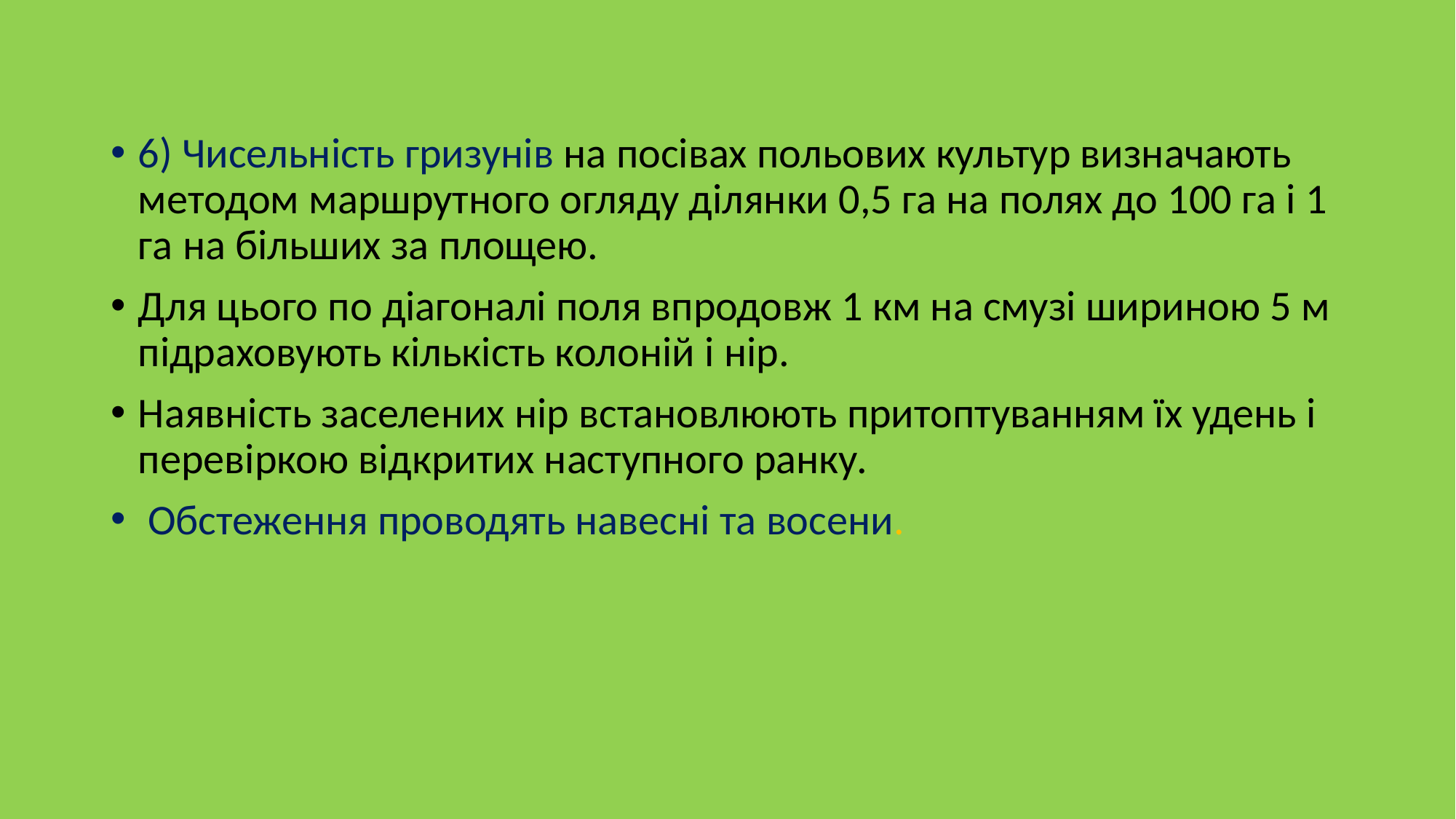

6) Чисельність гризунів на посівах польових культур визначають методом маршрутного огляду ділянки 0,5 га на полях до 100 га і 1 га на більших за площею.
Для цього по діагоналі поля впродовж 1 км на смузі шириною 5 м підраховують кількість колоній і нір.
Наявність заселених нір встановлюють притоптуванням їх удень і перевіркою відкритих наступного ранку.
 Обстеження проводять навесні та восени.